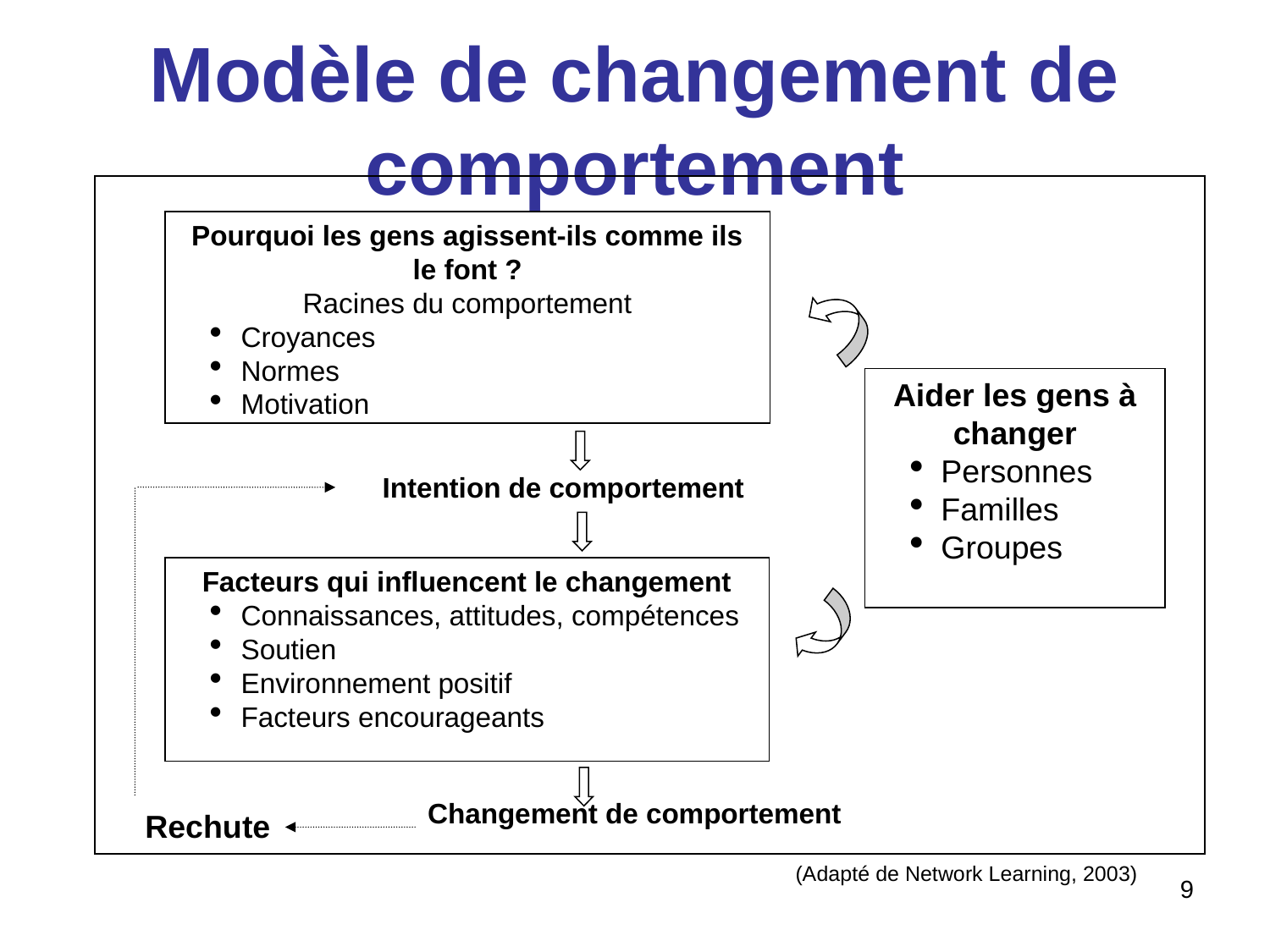

# Modèle de changement de comportement

Pourquoi les gens agissent-ils comme ils le font ?
Racines du comportement
Croyances
Normes
Motivation

Aider les gens à changer
Personnes
Familles
Groupes

Intention de comportement

Facteurs qui influencent le changement
Connaissances, attitudes, compétences
Soutien
Environnement positif
Facteurs encourageants

Changement de comportement

Rechute
(Adapté de Network Learning, 2003)
9